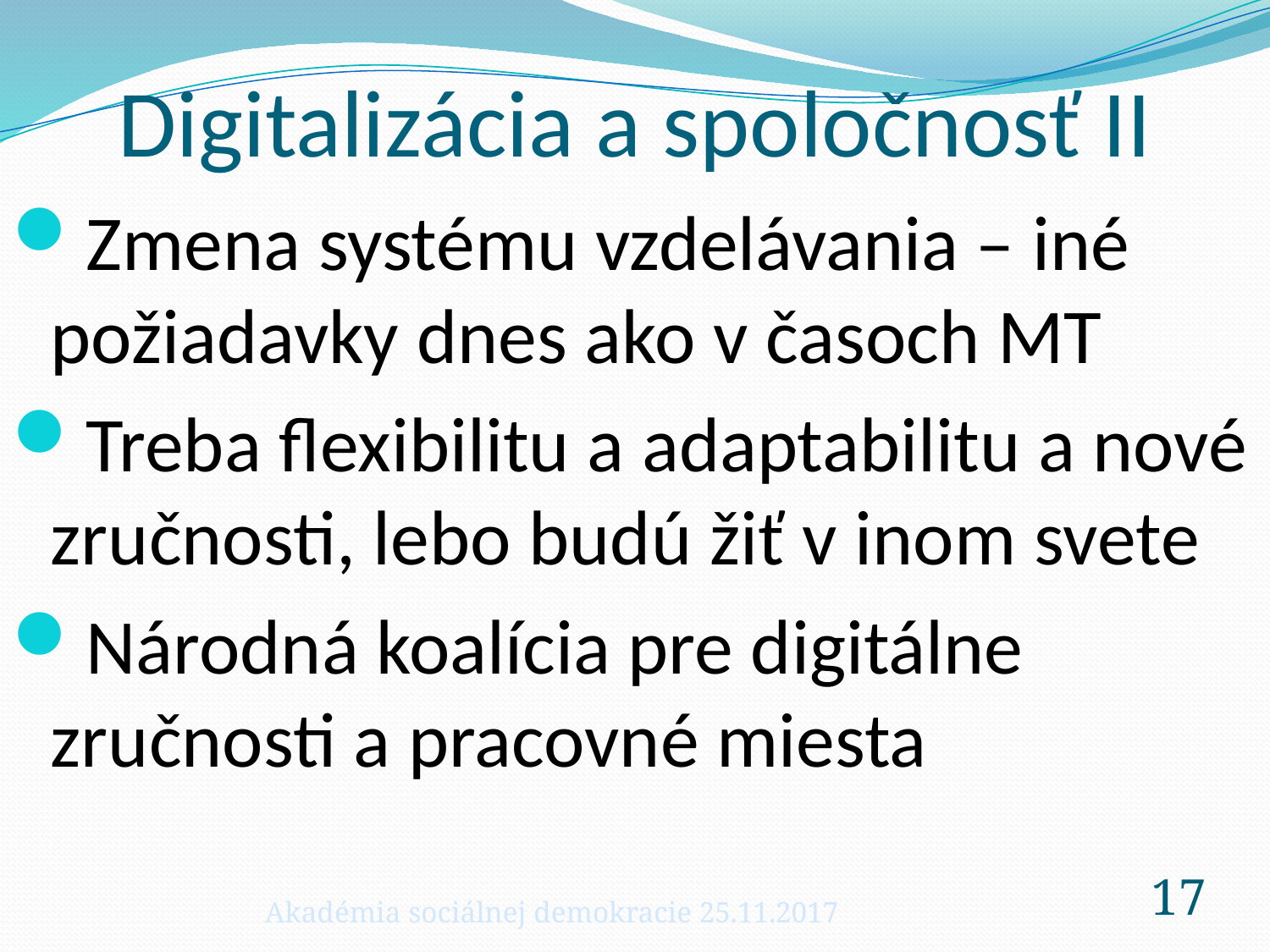

# Digitalizácia a spoločnosť II
Zmena systému vzdelávania – iné požiadavky dnes ako v časoch MT
Treba flexibilitu a adaptabilitu a nové zručnosti, lebo budú žiť v inom svete
Národná koalícia pre digitálne zručnosti a pracovné miesta

Akadémia sociálnej demokracie 25.11.2017
17